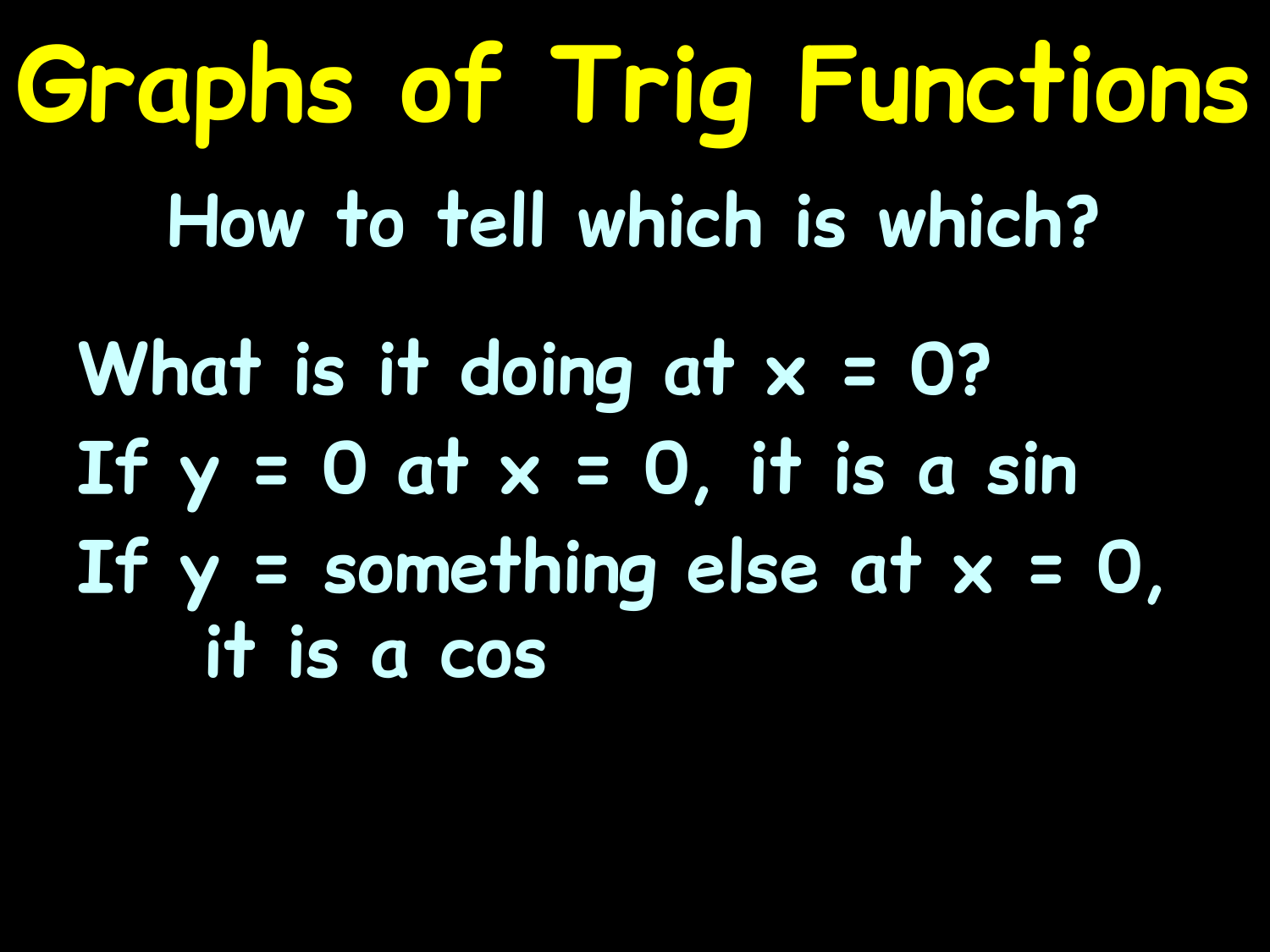

# Graphs of Trig Functions
How to tell which is which?

What is it doing at x = 0?
If y = 0 at x = 0, it is a sin
If y = something else at x = 0, 	it is a cos